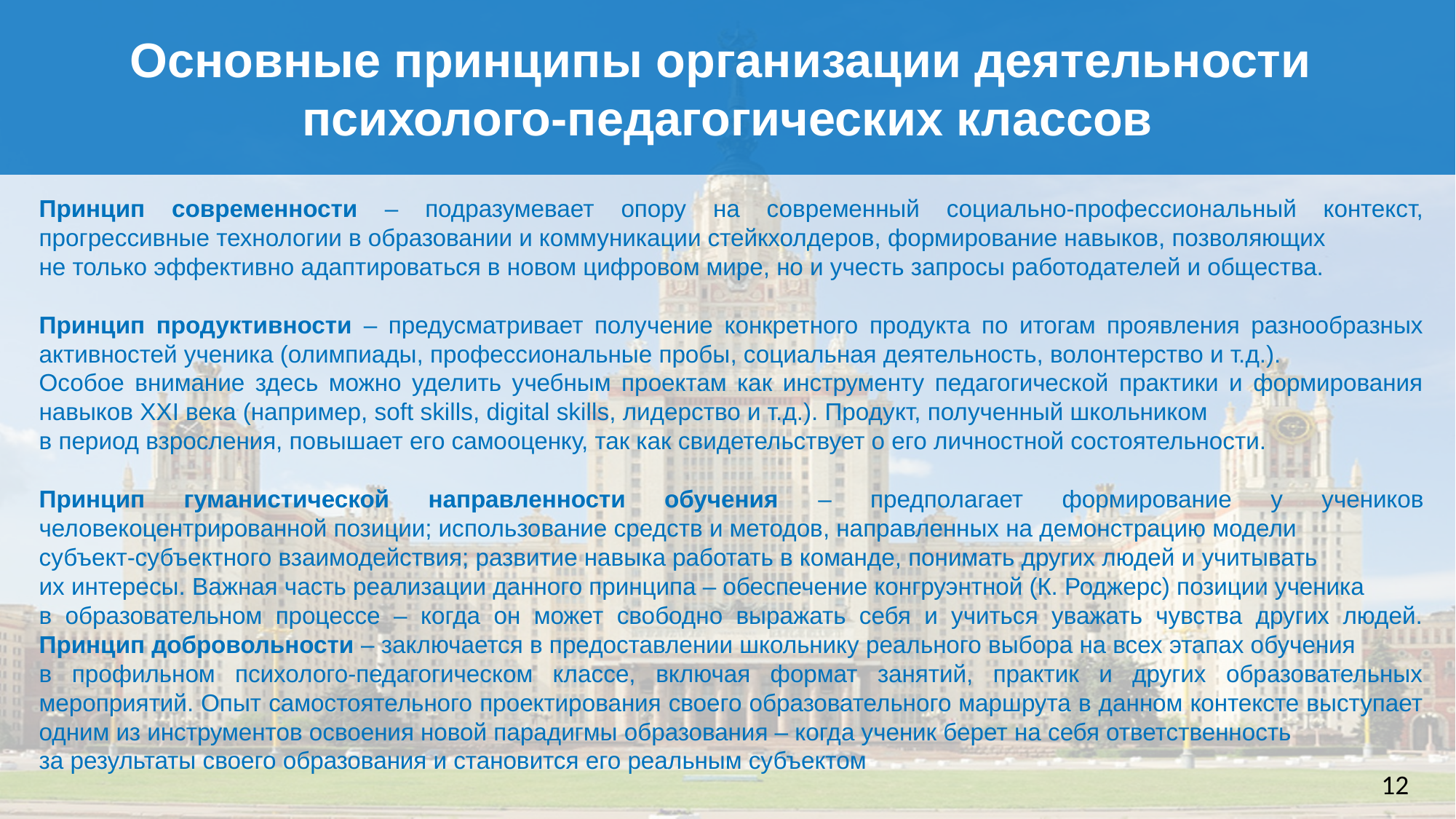

Основные принципы организации деятельности
психолого-педагогических классов
Принцип современности – подразумевает опору на современный социально-профессиональный контекст, прогрессивные технологии в образовании и коммуникации стейкхолдеров, формирование навыков, позволяющих
не только эффективно адаптироваться в новом цифровом мире, но и учесть запросы работодателей и общества.

Принцип продуктивности – предусматривает получение конкретного продукта по итогам проявления разнообразных активностей ученика (олимпиады, профессиональные пробы, социальная деятельность, волонтерство и т.д.).
Особое внимание здесь можно уделить учебным проектам как инструменту педагогической практики и формирования навыков XXI века (например, soft skills, digital skills, лидерство и т.д.). Продукт, полученный школьником
в период взросления, повышает его самооценку, так как свидетельствует о его личностной состоятельности.

Принцип гуманистической направленности обучения – предполагает формирование у учеников человекоцентрированной позиции; использование средств и методов, направленных на демонстрацию модели
субъект-субъектного взаимодействия; развитие навыка работать в команде, понимать других людей и учитывать
их интересы. Важная часть реализации данного принципа – обеспечение конгруэнтной (К. Роджерс) позиции ученика
в образовательном процессе – когда он может свободно выражать себя и учиться уважать чувства других людей. Принцип добровольности – заключается в предоставлении школьнику реального выбора на всех этапах обучения
в профильном психолого-педагогическом классе, включая формат занятий, практик и других образовательных мероприятий. Опыт самостоятельного проектирования своего образовательного маршрута в данном контексте выступает одним из инструментов освоения новой парадигмы образования – когда ученик берет на себя ответственность
за результаты своего образования и становится его реальным субъектом
12